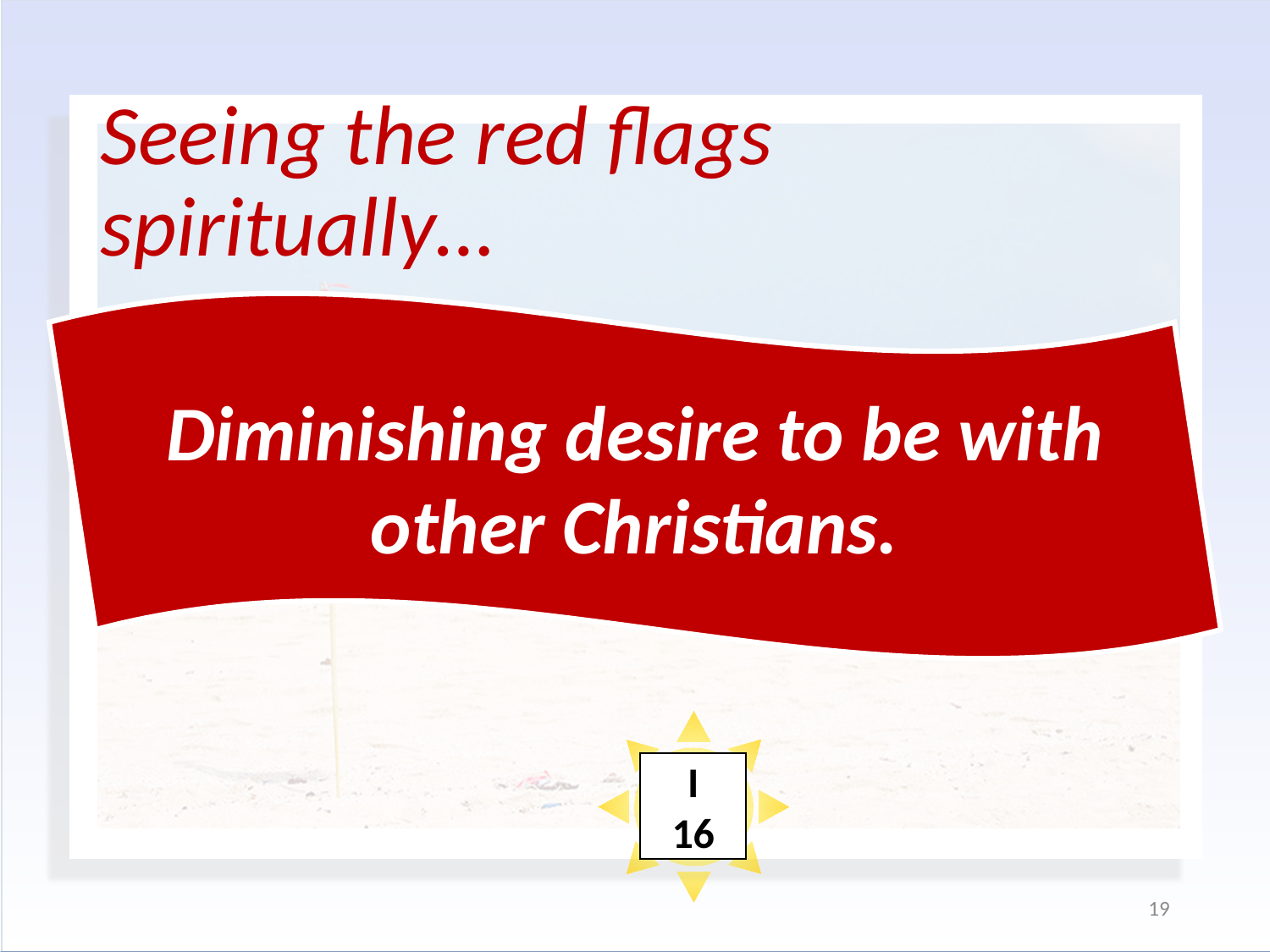

# Seeing the red flags spiritually…
Diminishing desire to be with other Christians.

I
16
19